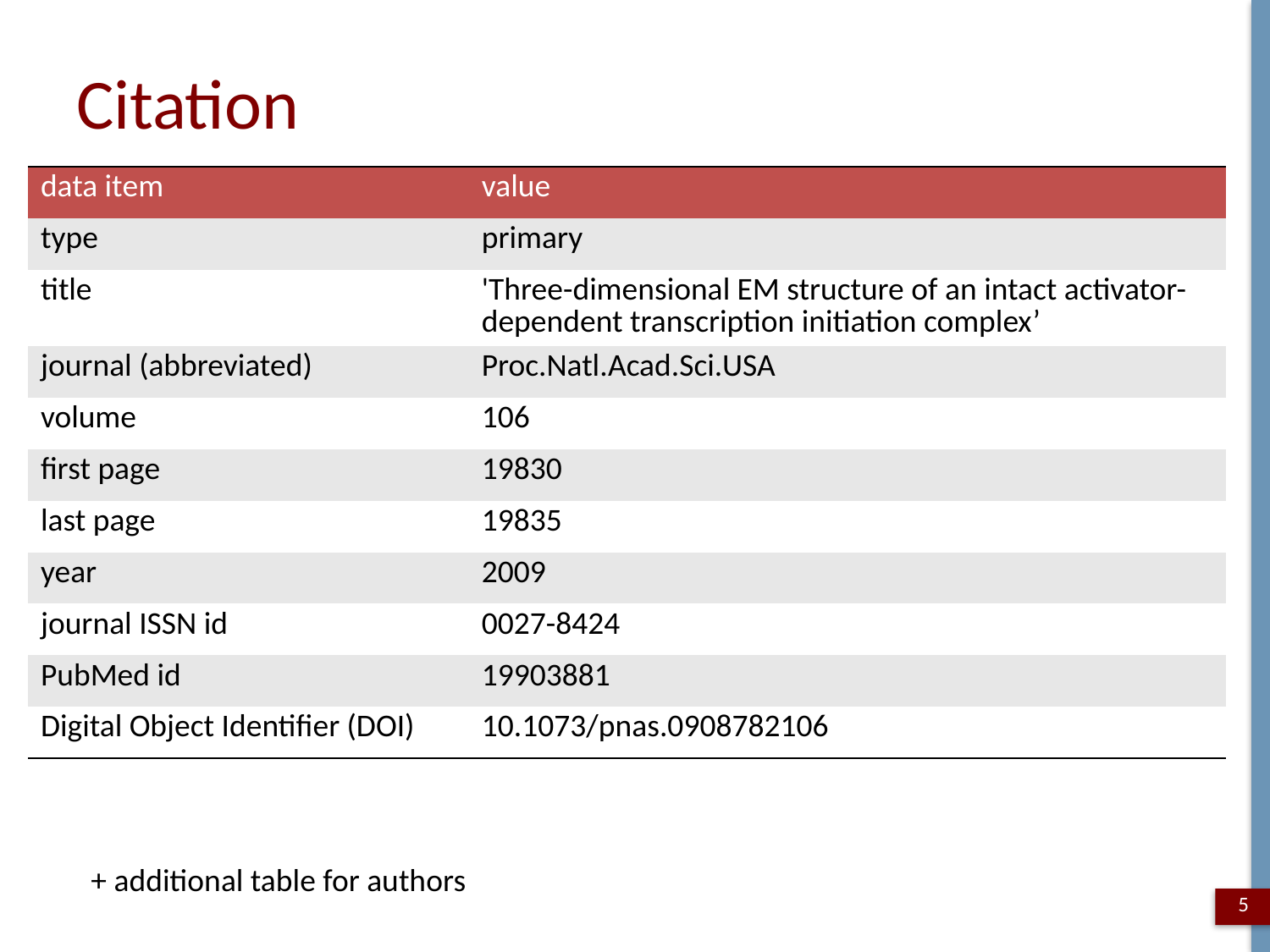

# Citation
| data item | value |
| --- | --- |
| type | primary |
| title | 'Three-dimensional EM structure of an intact activator-dependent transcription initiation complex’ |
| journal (abbreviated) | Proc.Natl.Acad.Sci.USA |
| volume | 106 |
| first page | 19830 |
| last page | 19835 |
| year | 2009 |
| journal ISSN id | 0027-8424 |
| PubMed id | 19903881 |
| Digital Object Identifier (DOI) | 10.1073/pnas.0908782106 |

+ additional table for authors
5